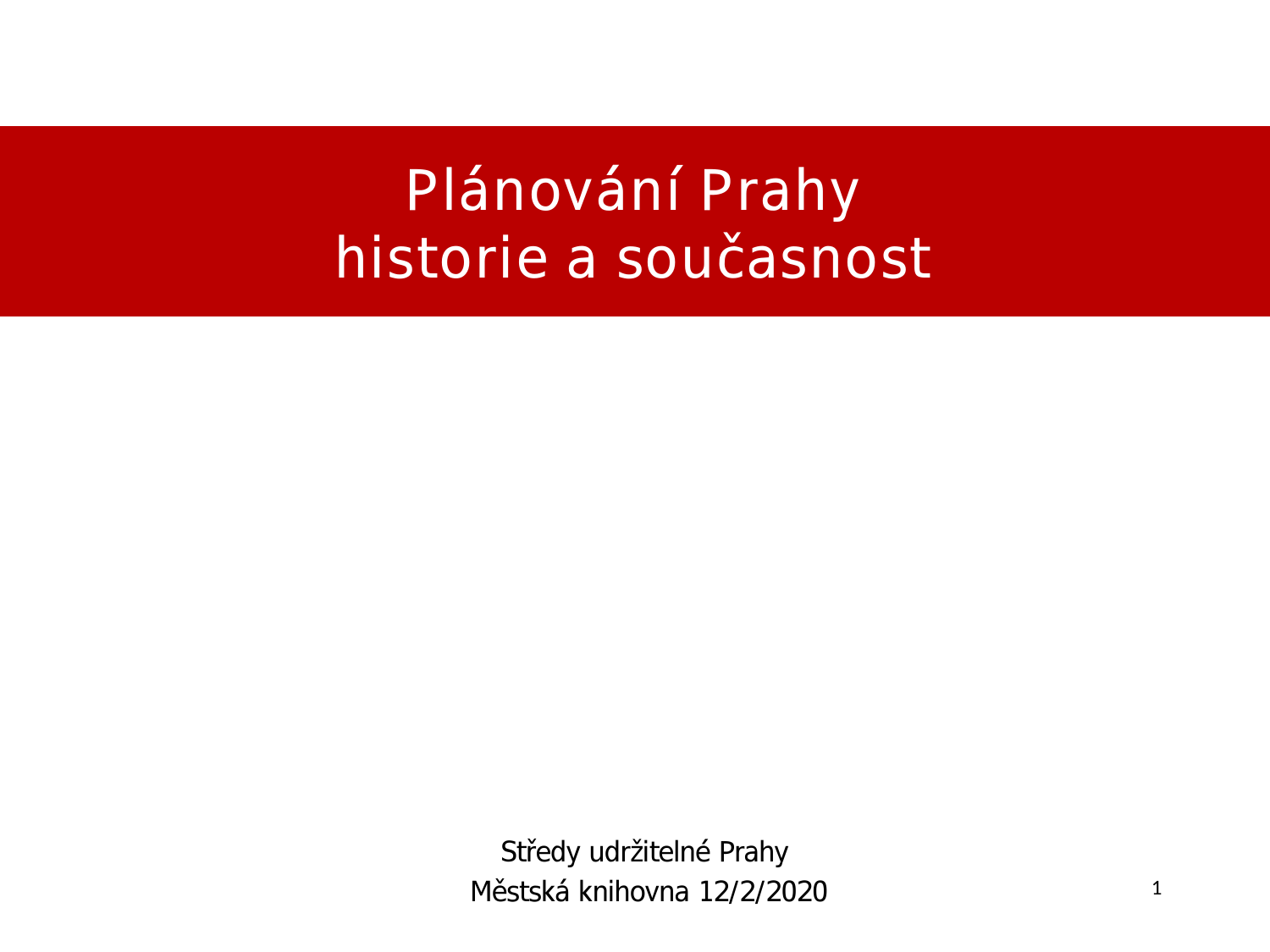

# Plánování Prahy historie a současnost
Středy udržitelné Prahy
Městská knihovna 12/2/2020

1